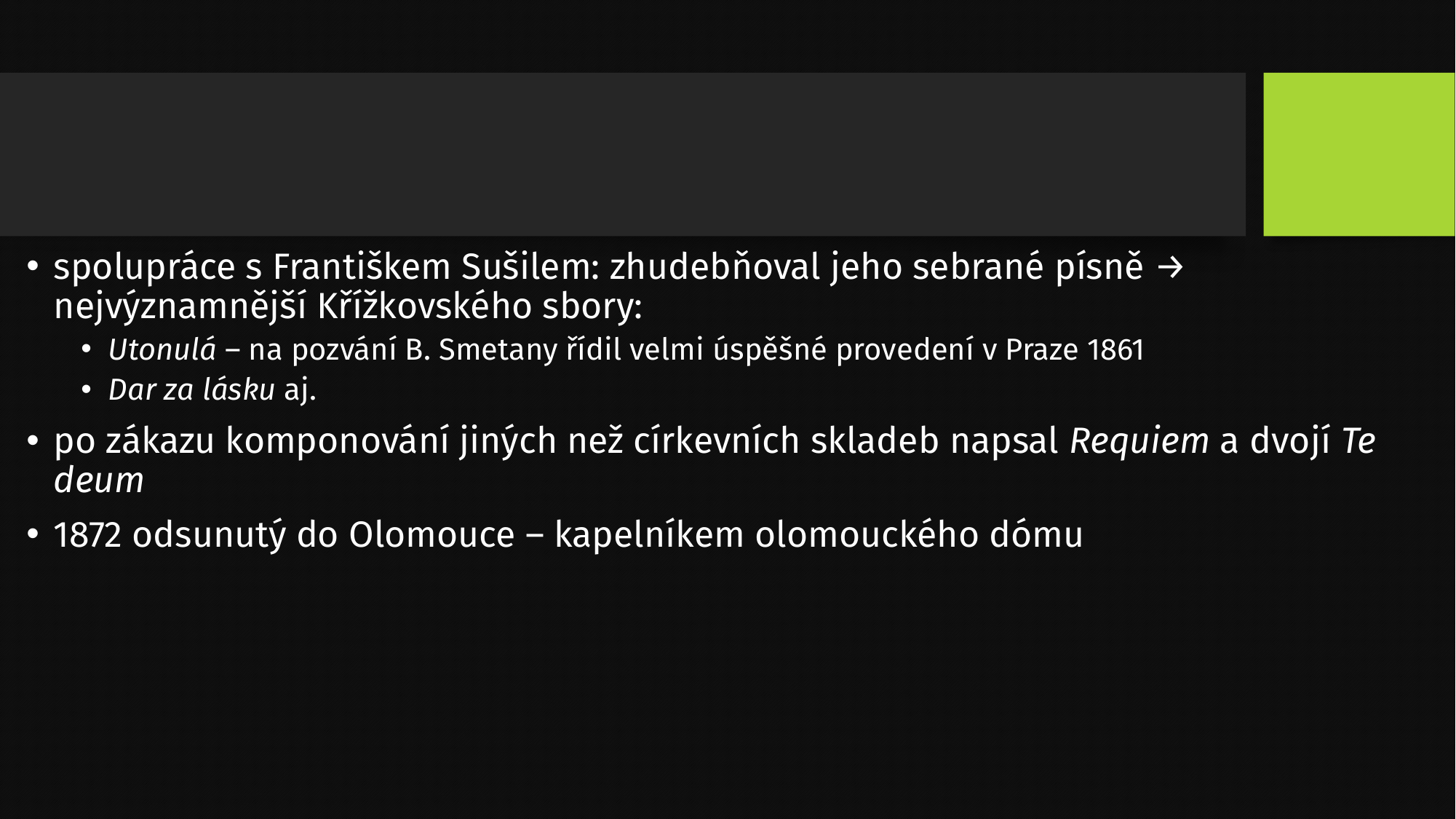

#
spolupráce s Františkem Sušilem: zhudebňoval jeho sebrané písně → nejvýznamnější Křížkovského sbory:
Utonulá – na pozvání B. Smetany řídil velmi úspěšné provedení v Praze 1861
Dar za lásku aj.
po zákazu komponování jiných než církevních skladeb napsal Requiem a dvojí Te deum
1872 odsunutý do Olomouce – kapelníkem olomouckého dómu